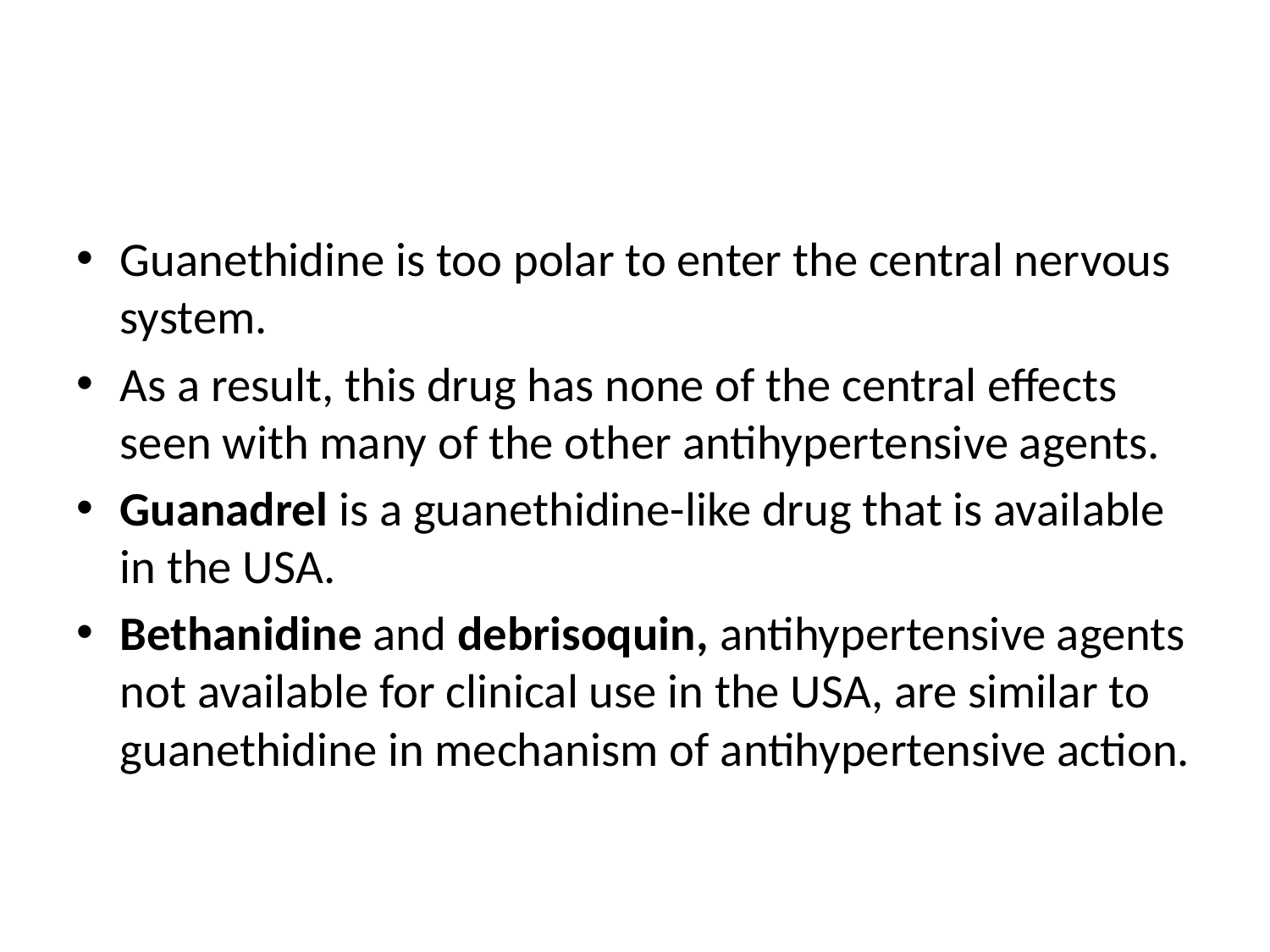

#
Guanethidine is too polar to enter the central nervous system.
As a result, this drug has none of the central effects seen with many of the other antihypertensive agents.
Guanadrel is a guanethidine-like drug that is available in the USA.
Bethanidine and debrisoquin, antihypertensive agents not available for clinical use in the USA, are similar to guanethidine in mechanism of antihypertensive action.